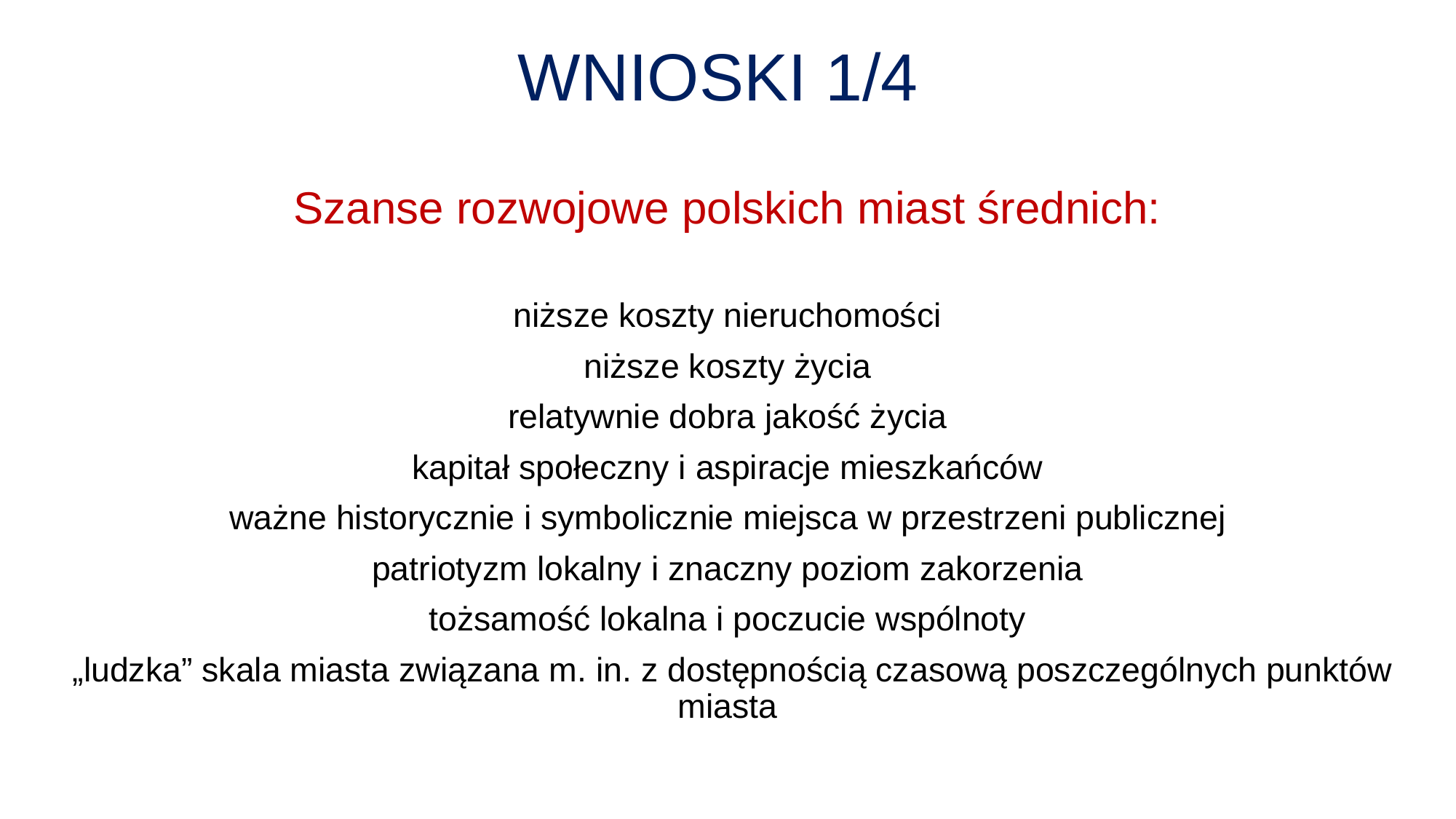

# Wnioski 1/4
zatem wnioskując w kwestii dylematu
średnie vs. kreatywne…
Szanse rozwojowe polskich miast średnich:

niższe koszty nieruchomości
niższe koszty życia
relatywnie dobra jakość życia
kapitał społeczny i aspiracje mieszkańców
ważne historycznie i symbolicznie miejsca w przestrzeni publicznej
patriotyzm lokalny i znaczny poziom zakorzenia
tożsamość lokalna i poczucie wspólnoty
 „ludzka” skala miasta związana m. in. z dostępnością czasową poszczególnych punktów miasta